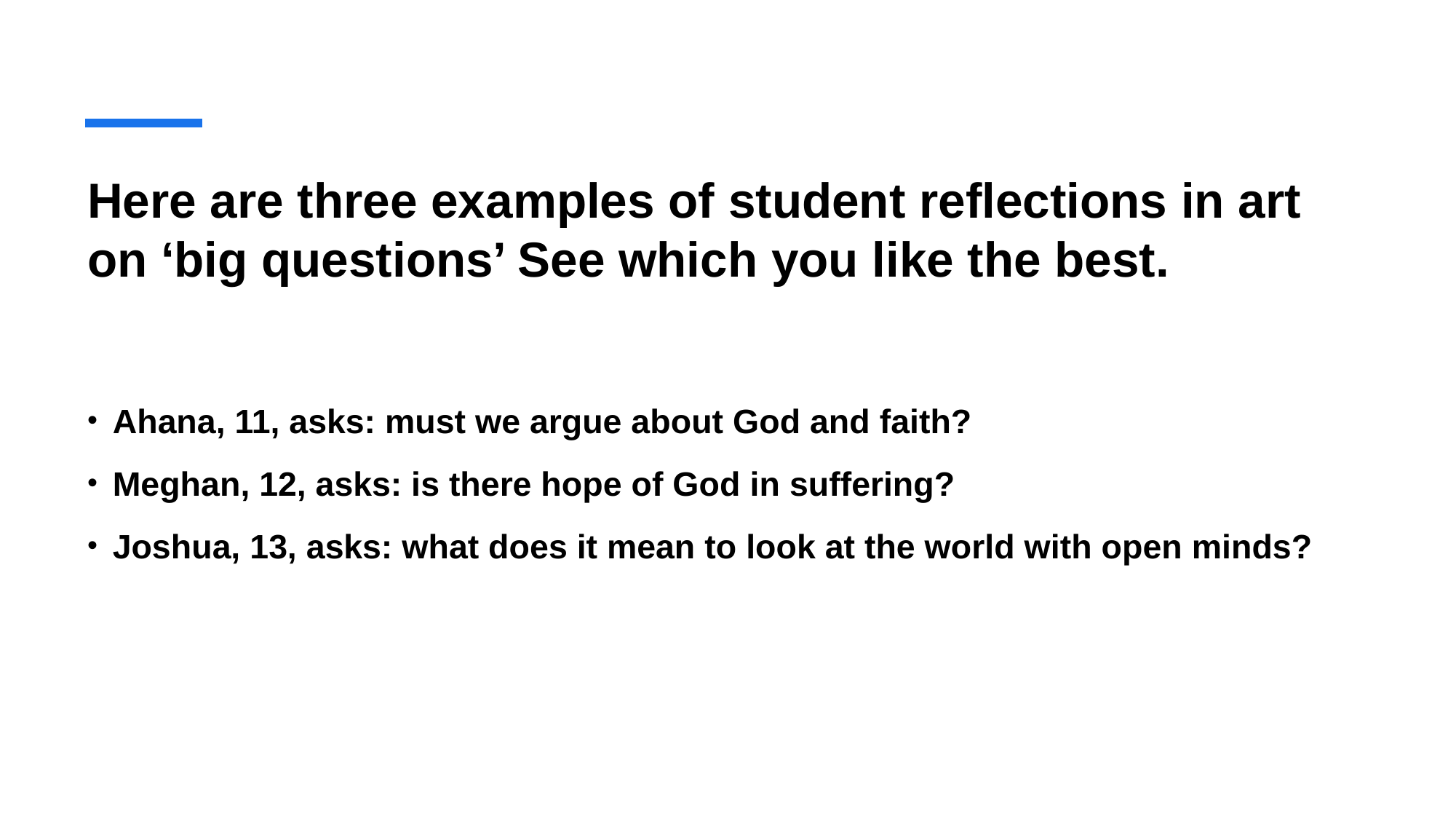

# Here are three examples of student reflections in art on ‘big questions’ See which you like the best.
Ahana, 11, asks: must we argue about God and faith?
Meghan, 12, asks: is there hope of God in suffering?
Joshua, 13, asks: what does it mean to look at the world with open minds?